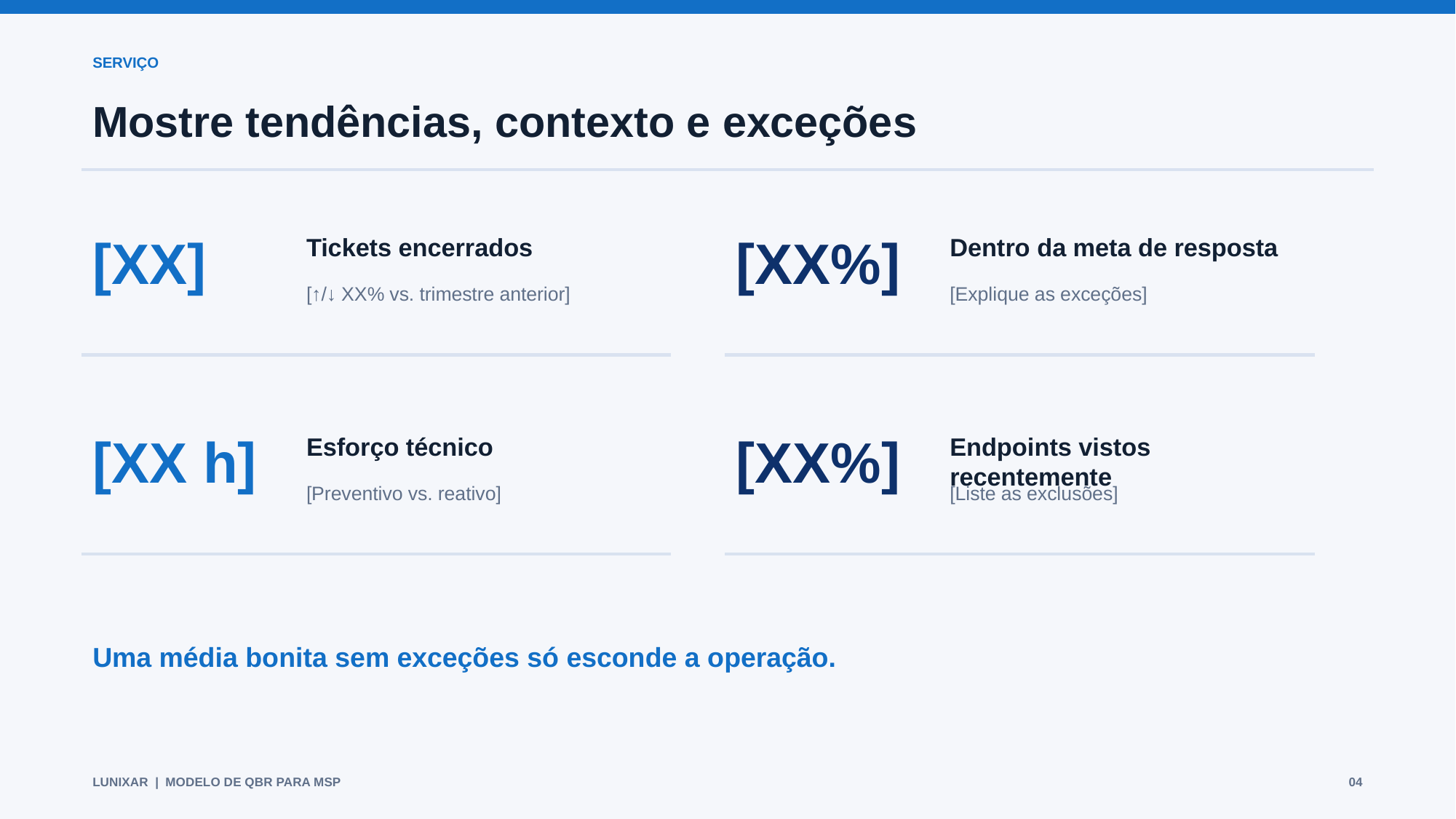

SERVIÇO
Mostre tendências, contexto e exceções

[XX]
[XX%]
Tickets encerrados
Dentro da meta de resposta
[↑/↓ XX% vs. trimestre anterior]
[Explique as exceções]

[XX h]
[XX%]
Esforço técnico
Endpoints vistos recentemente
[Preventivo vs. reativo]
[Liste as exclusões]

Uma média bonita sem exceções só esconde a operação.
LUNIXAR  |  MODELO DE QBR PARA MSP
04